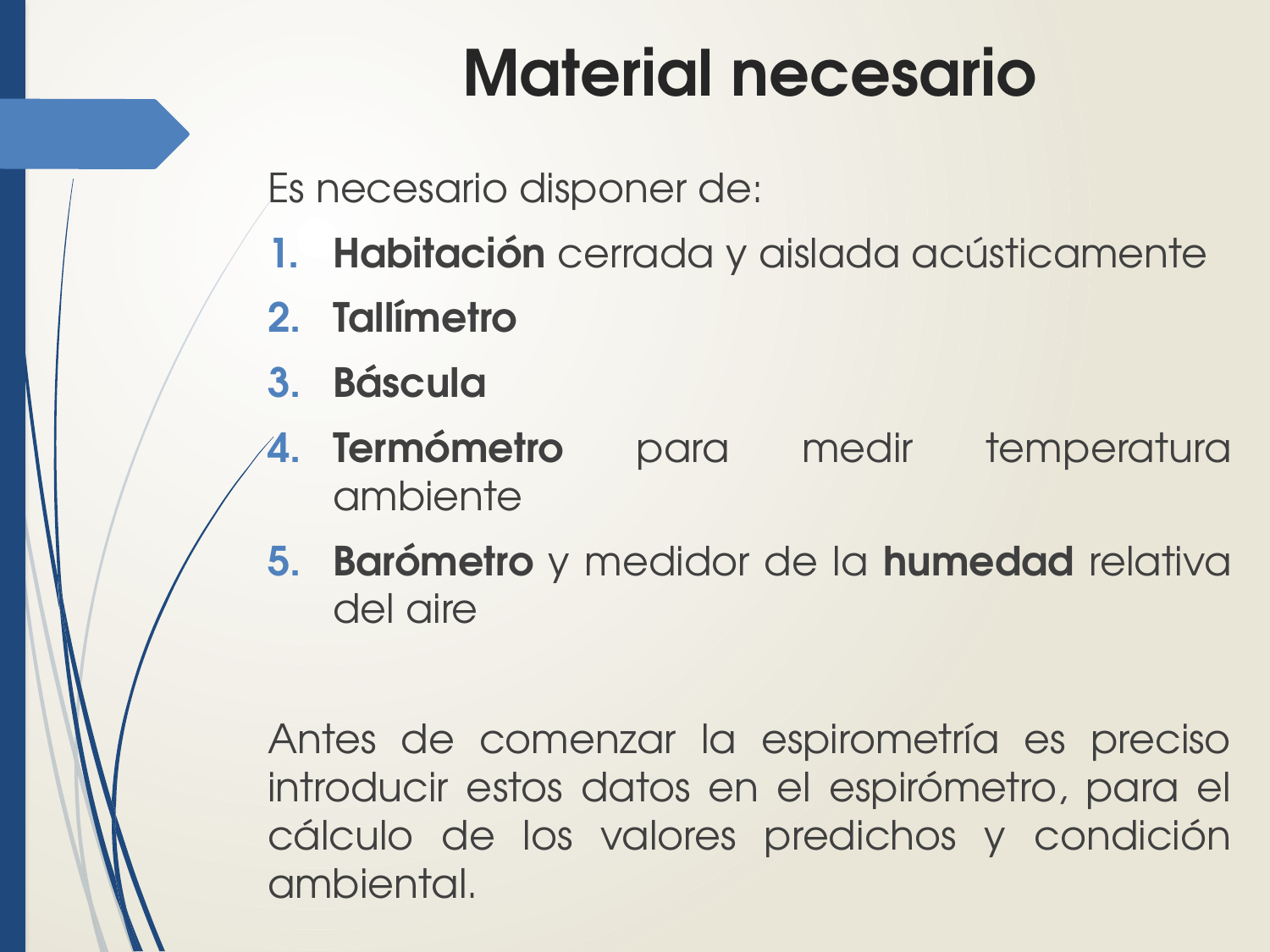

# Material necesario
Es necesario disponer de:
Habitación cerrada y aislada acústicamente
Tallímetro
Báscula
Termómetro para medir temperatura ambiente
Barómetro y medidor de la humedad relativa del aire

Antes de comenzar la espirometría es preciso introducir estos datos en el espirómetro, para el cálculo de los valores predichos y condición ambiental.